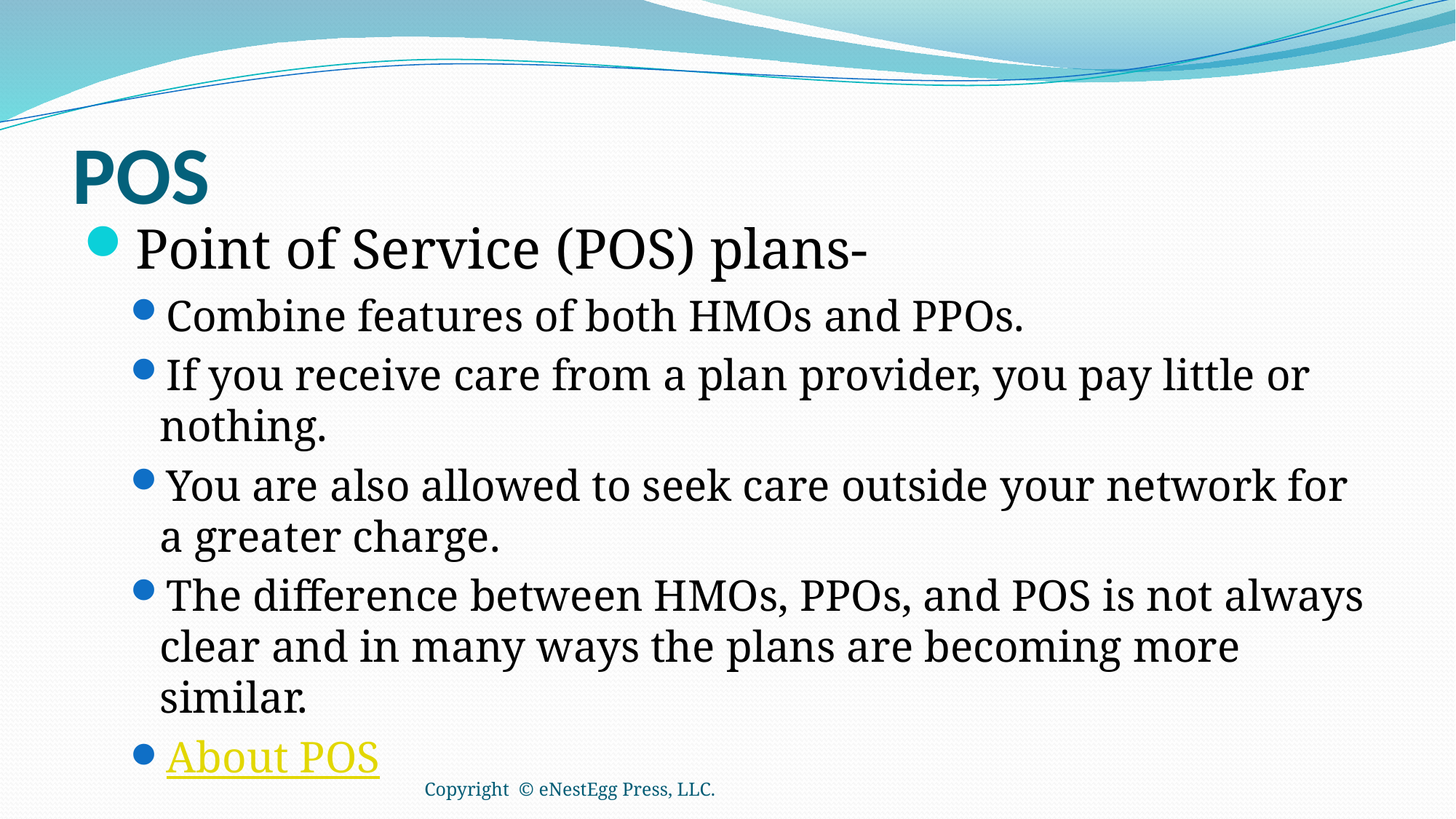

# POS
Point of Service (POS) plans-
Combine features of both HMOs and PPOs.
If you receive care from a plan provider, you pay little or nothing.
You are also allowed to seek care outside your network for a greater charge.
The difference between HMOs, PPOs, and POS is not always clear and in many ways the plans are becoming more similar.
About POS
Copyright  © eNestEgg Press, LLC.